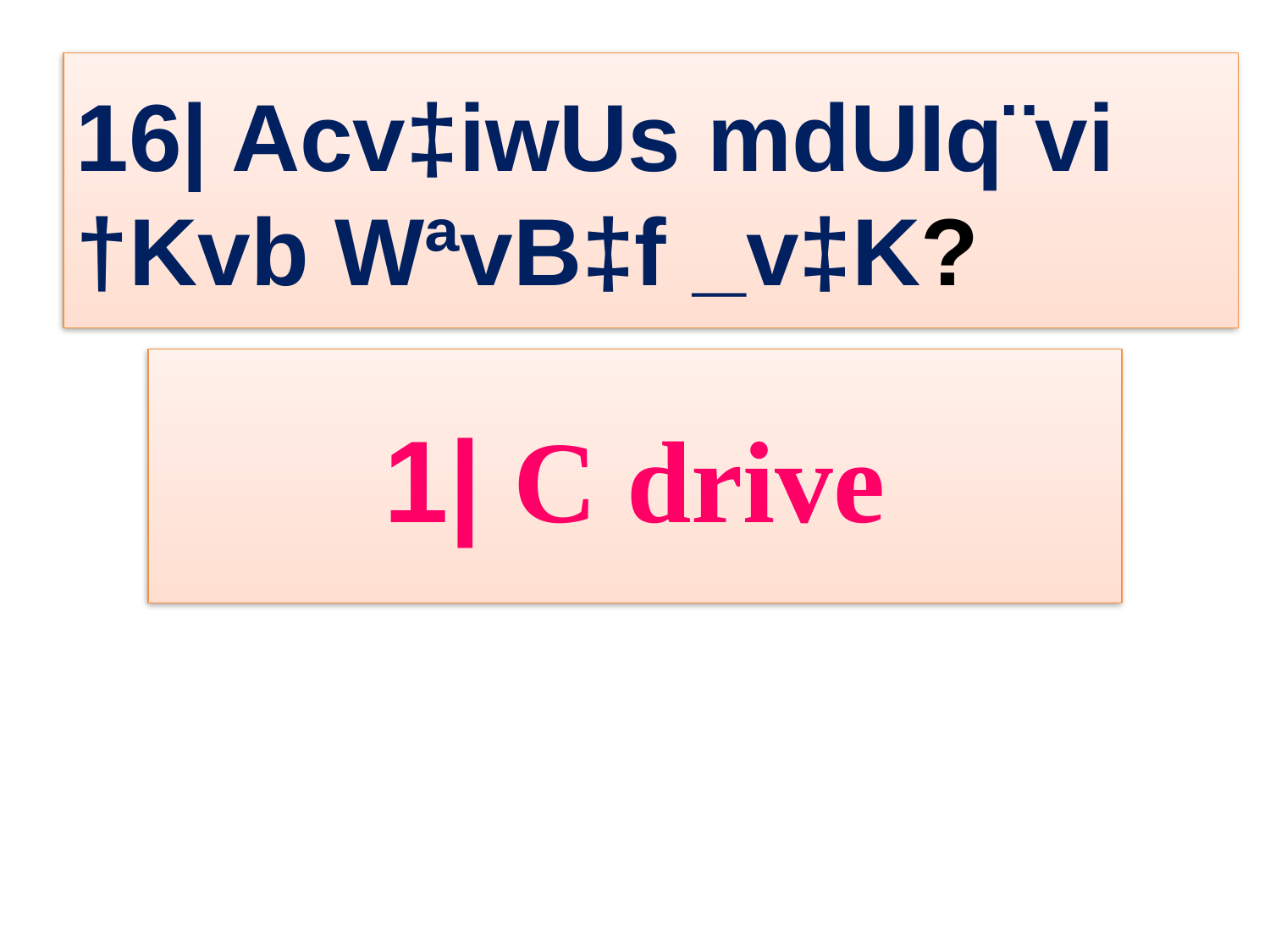

16| Acv‡iwUs mdUIq¨vi †Kvb WªvB‡f _v‡K?
1| C drive